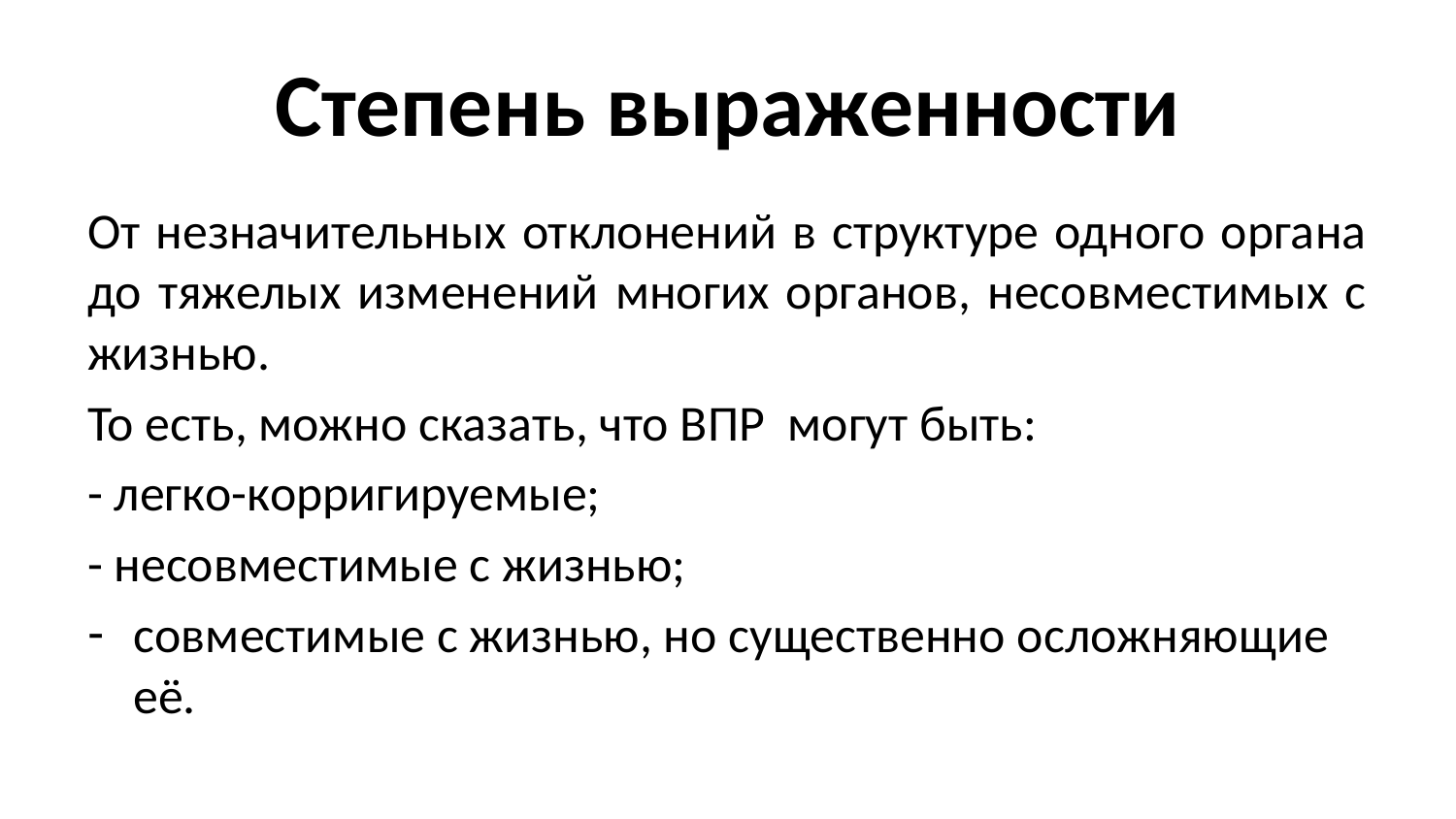

# Степень выраженности
От незначительных отклонений в структуре одного органа до тяжелых изменений многих органов, несовместимых с жизнью.
То есть, можно сказать, что ВПР  могут быть:
- легко-корригируемые;
- несовместимые с жизнью;
совместимые с жизнью, но существенно осложняющие её.